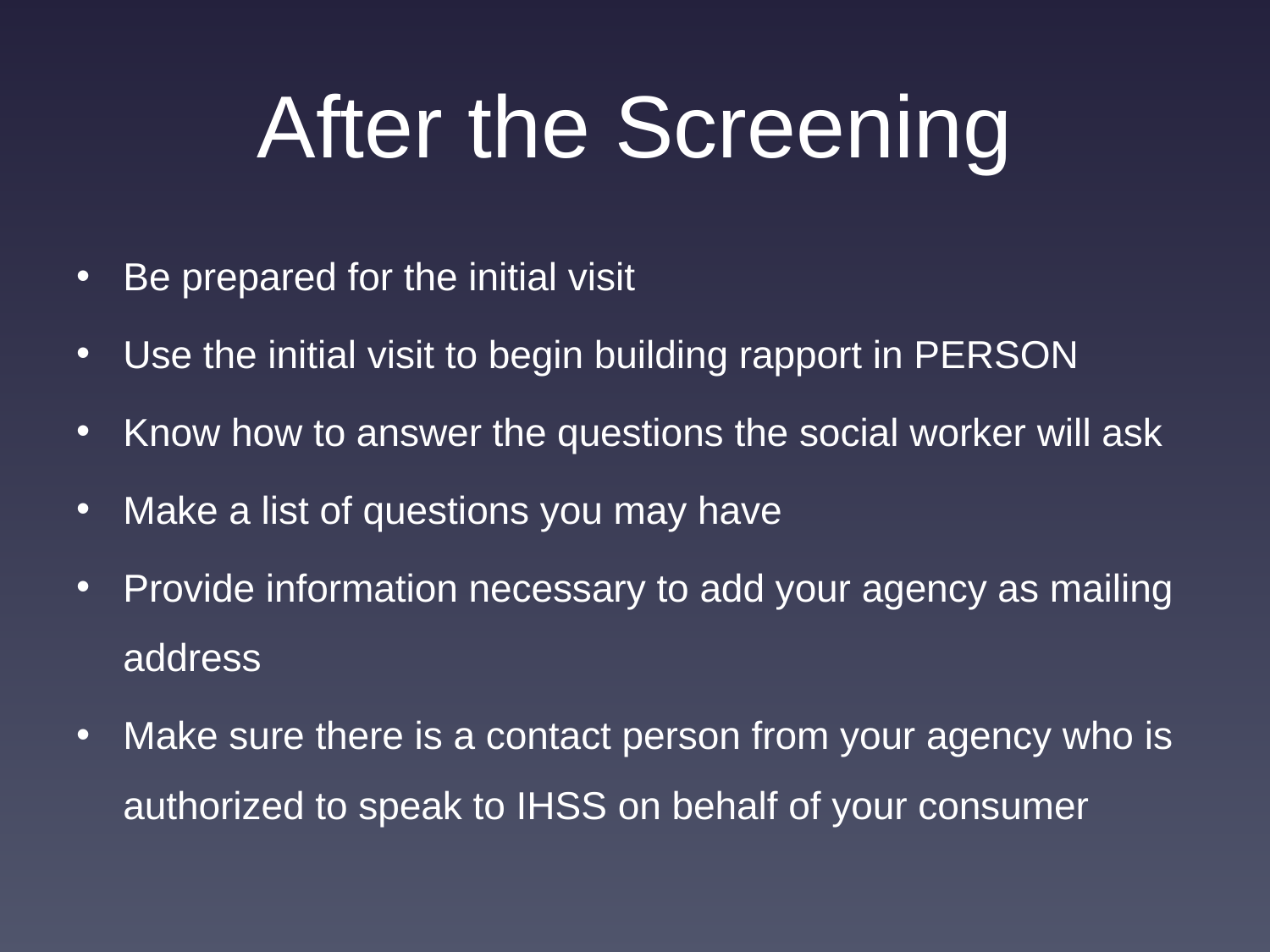

# After the Screening
Be prepared for the initial visit
Use the initial visit to begin building rapport in PERSON
Know how to answer the questions the social worker will ask
Make a list of questions you may have
Provide information necessary to add your agency as mailing address
Make sure there is a contact person from your agency who is authorized to speak to IHSS on behalf of your consumer